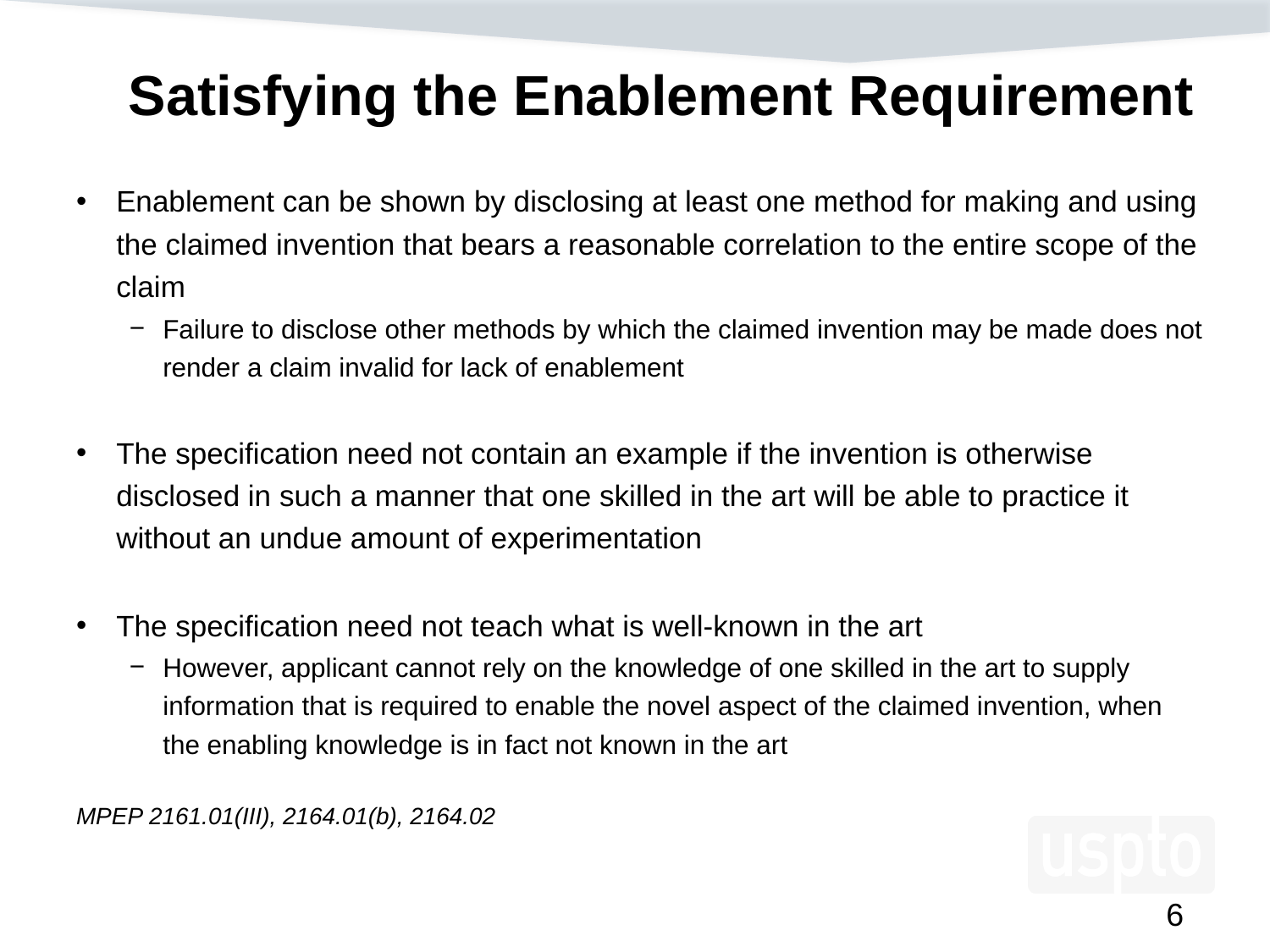

Satisfying the Enablement Requirement
Enablement can be shown by disclosing at least one method for making and using the claimed invention that bears a reasonable correlation to the entire scope of the claim
Failure to disclose other methods by which the claimed invention may be made does not render a claim invalid for lack of enablement

The specification need not contain an example if the invention is otherwise disclosed in such a manner that one skilled in the art will be able to practice it without an undue amount of experimentation

The specification need not teach what is well-known in the art
However, applicant cannot rely on the knowledge of one skilled in the art to supply information that is required to enable the novel aspect of the claimed invention, when the enabling knowledge is in fact not known in the art

MPEP 2161.01(III), 2164.01(b), 2164.02
6